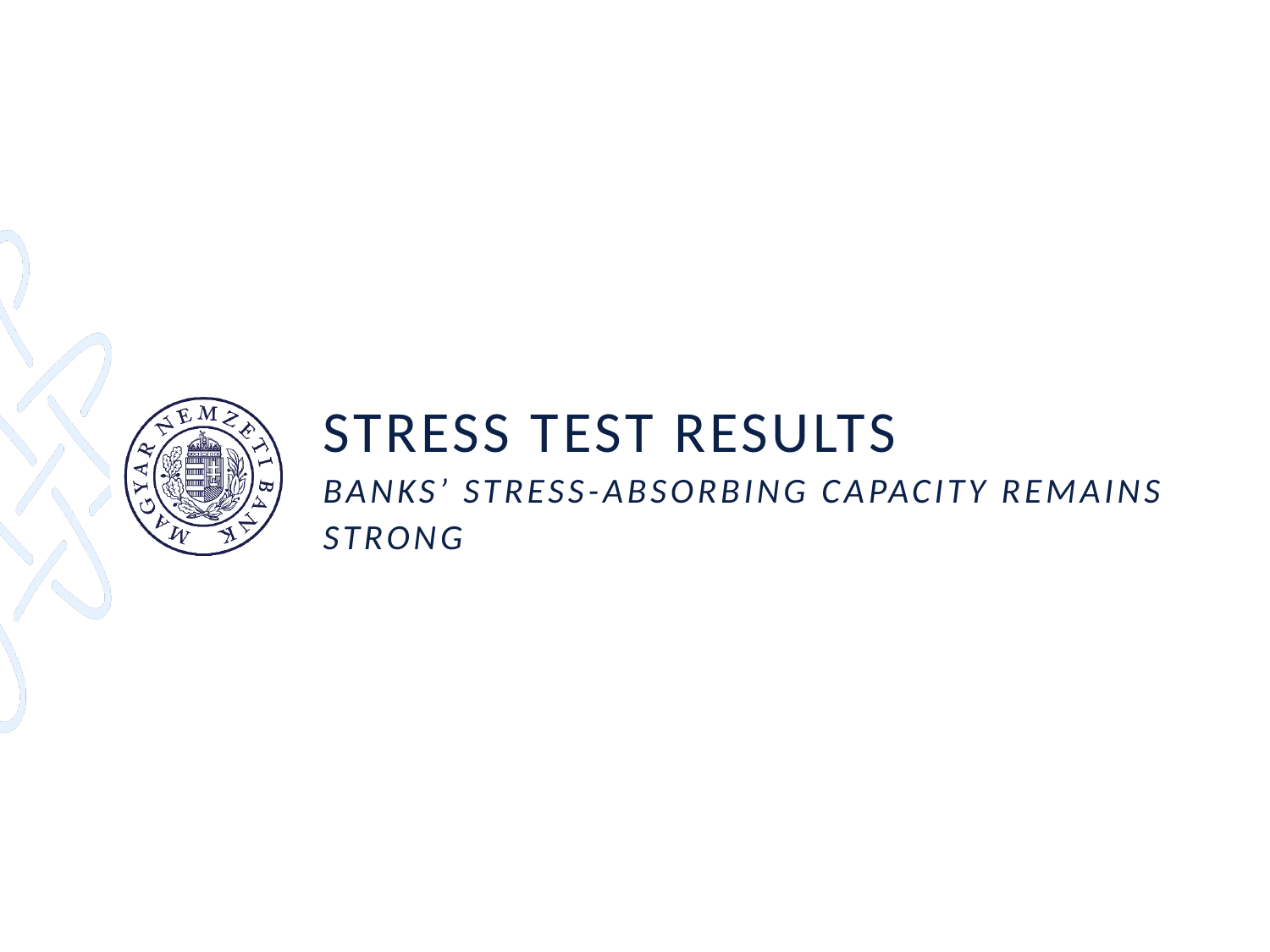

# Stress test results banks’ stress-absorbing capacity remains strong